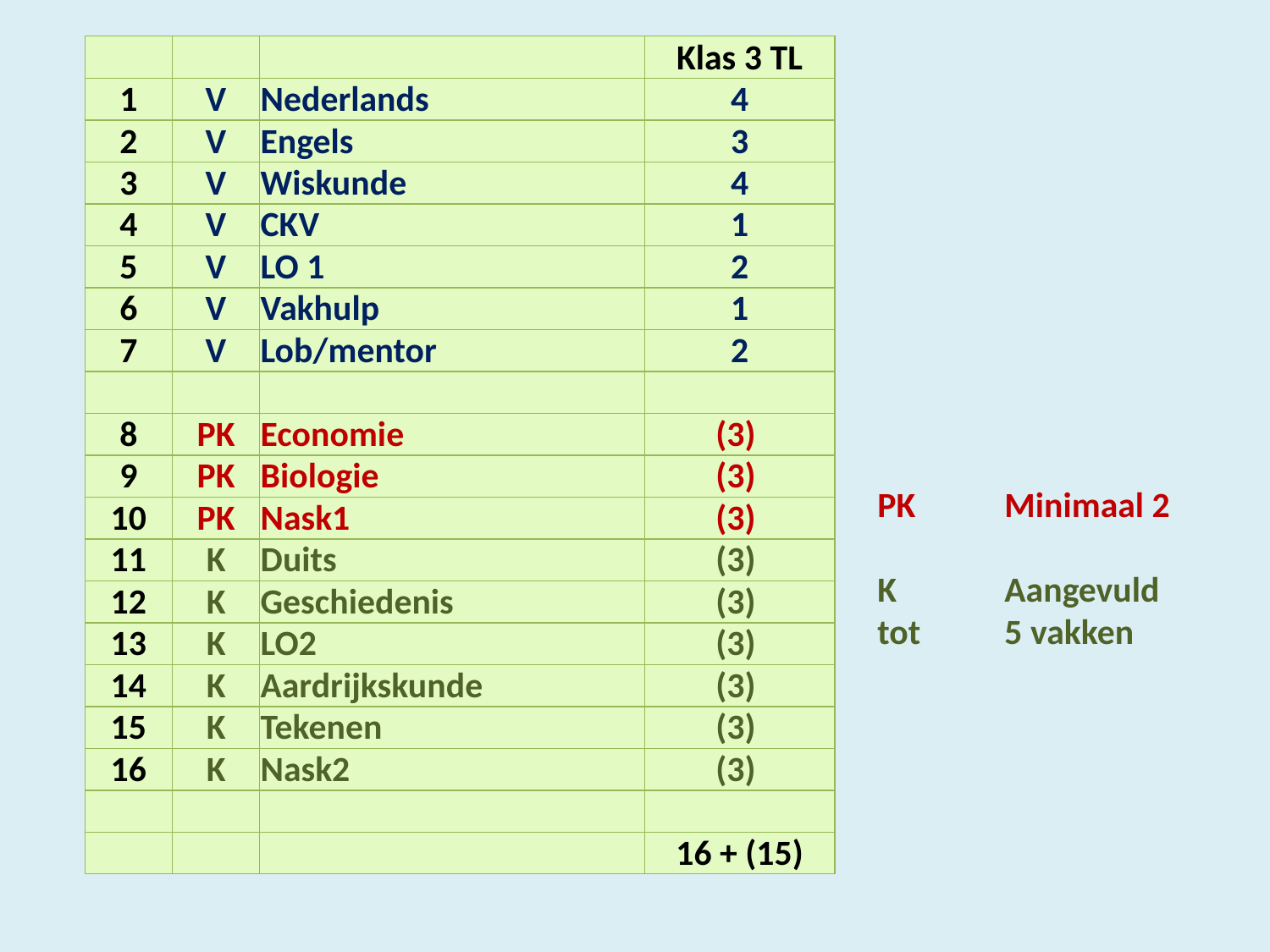

|  |  |  | Klas 3 TL |
| --- | --- | --- | --- |
| 1 | V | Nederlands | 4 |
| 2 | V | Engels | 3 |
| 3 | V | Wiskunde | 4 |
| 4 | V | CKV | 1 |
| 5 | V | LO 1 | 2 |
| 6 | V | Vakhulp | 1 |
| 7 | V | Lob/mentor | 2 |
|  |  |  |  |
| 8 | PK | Economie | (3) |
| 9 | PK | Biologie | (3) |
| 10 | PK | Nask1 | (3) |
| 11 | K | Duits | (3) |
| 12 | K | Geschiedenis | (3) |
| 13 | K | LO2 | (3) |
| 14 | K | Aardrijkskunde | (3) |
| 15 | K | Tekenen | (3) |
| 16 | K | Nask2 | (3) |
|  |  |  |  |
|  |  |  | 16 + (15) |
PK 	Minimaal 2
K	Aangevuld tot 	5 vakken